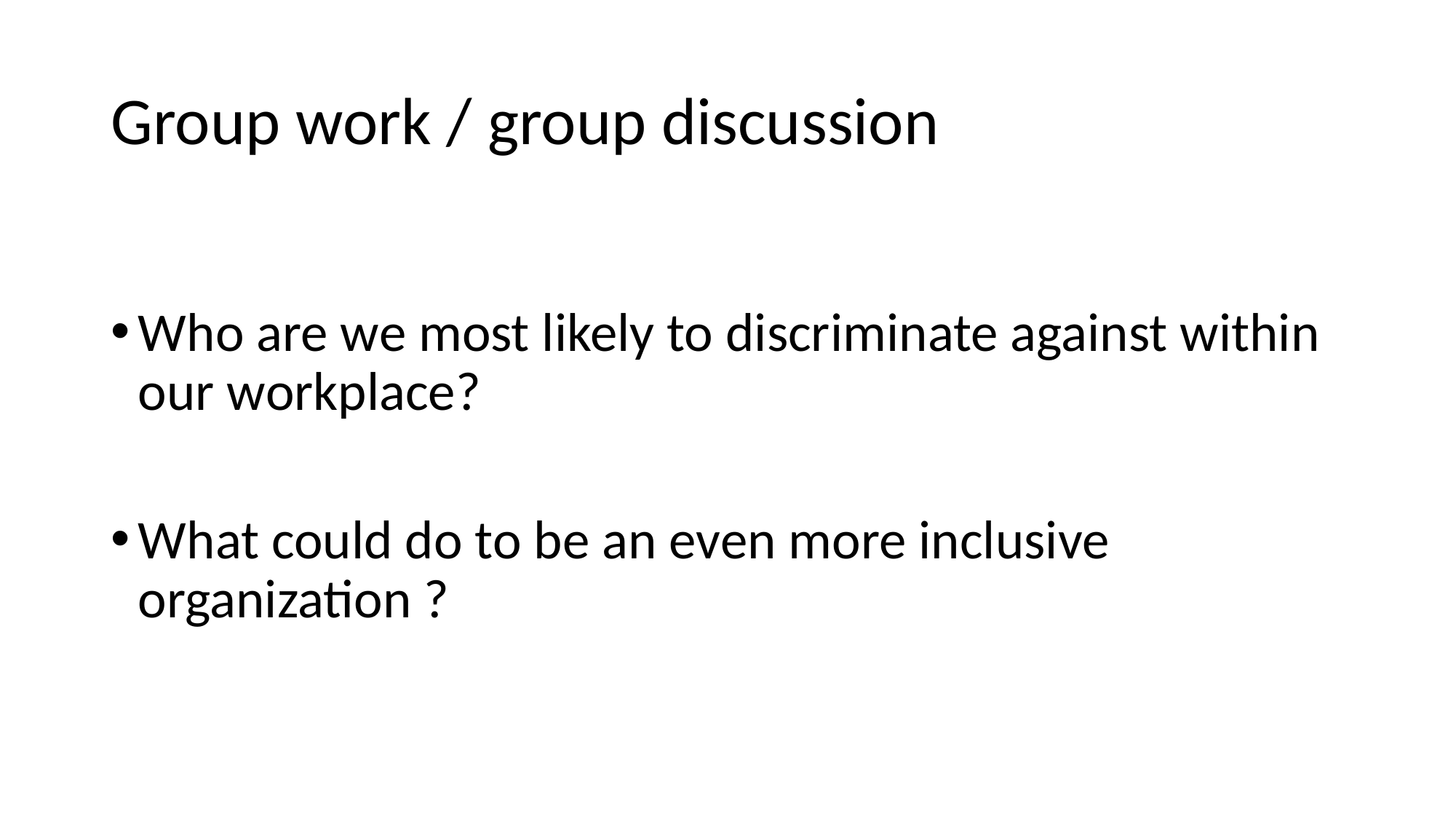

# Group work / group discussion

Who are we most likely to discriminate against within our workplace?

What could do to be an even more inclusive organization ?